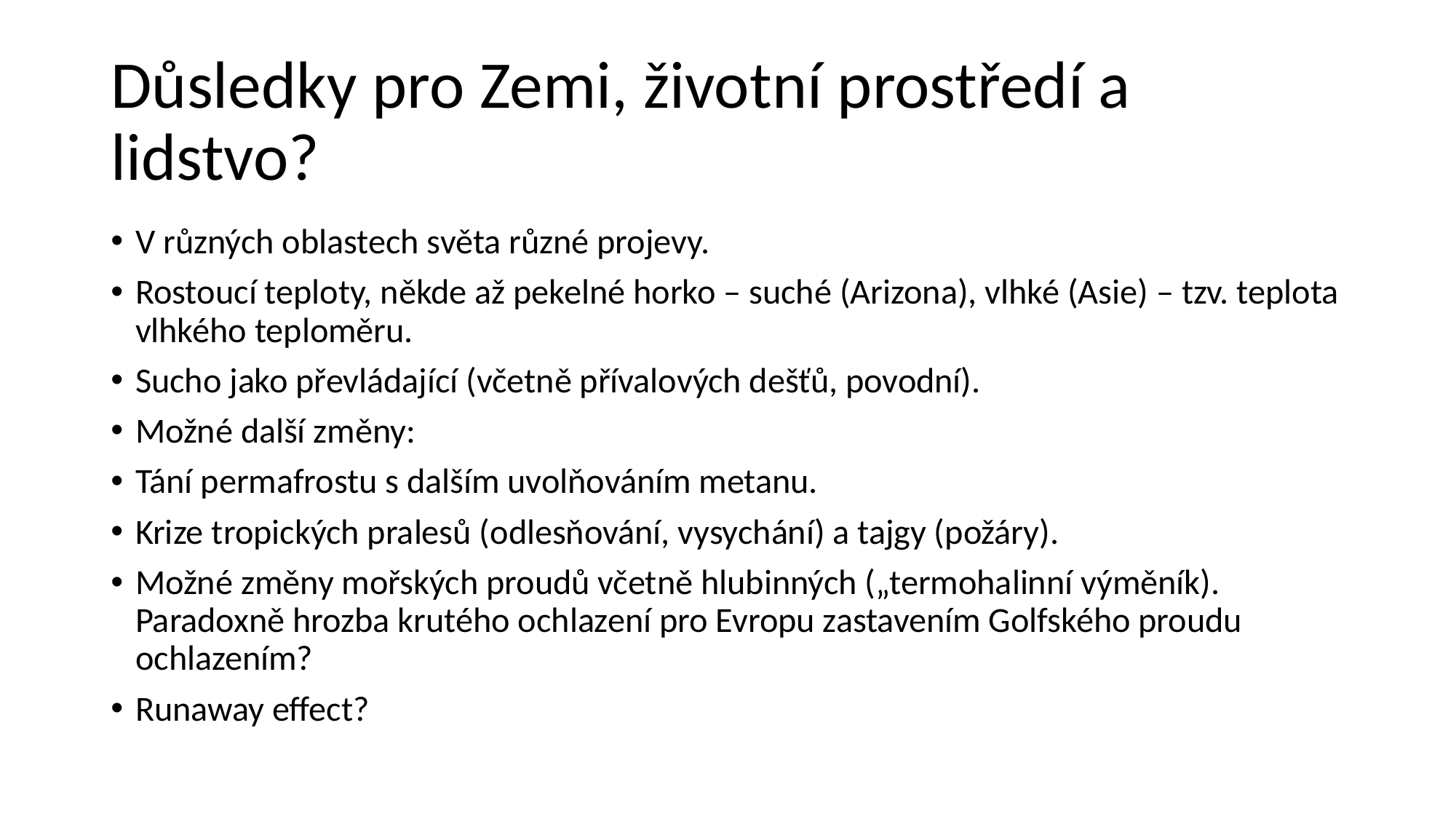

# Důsledky pro Zemi, životní prostředí a lidstvo?
V různých oblastech světa různé projevy.
Rostoucí teploty, někde až pekelné horko – suché (Arizona), vlhké (Asie) – tzv. teplota vlhkého teploměru.
Sucho jako převládající (včetně přívalových dešťů, povodní).
Možné další změny:
Tání permafrostu s dalším uvolňováním metanu.
Krize tropických pralesů (odlesňování, vysychání) a tajgy (požáry).
Možné změny mořských proudů včetně hlubinných („termohalinní výměník). Paradoxně hrozba krutého ochlazení pro Evropu zastavením Golfského proudu ochlazením?
Runaway effect?